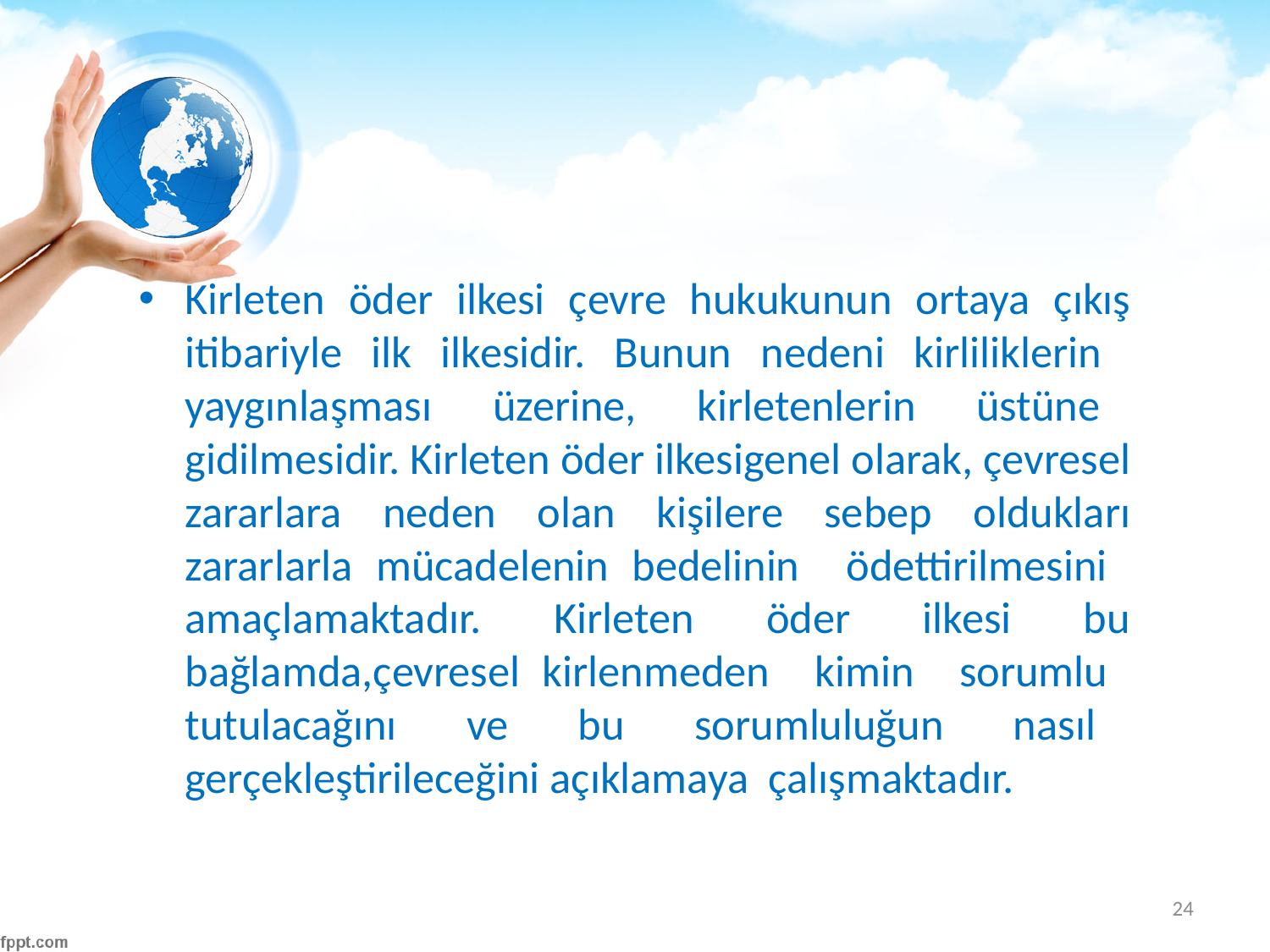

#
Kirleten öder ilkesi çevre hukukunun ortaya çıkış itibariyle ilk ilkesidir. Bunun nedeni kirliliklerin  yaygınlaşması  üzerine,  kirletenlerin  üstüne  gidilmesidir. Kirleten öder ilkesigenel olarak, çevresel zararlara neden olan kişilere sebep oldukları zararlarla mücadelenin bedelinin  ödettirilmesini  amaçlamaktadır.  Kirleten  öder  ilkesi  bu bağlamda,çevresel kirlenmeden  kimin  sorumlu  tutulacağını  ve  bu  sorumluluğun  nasıl  gerçekleştirileceğini açıklamaya  çalışmaktadır.
24